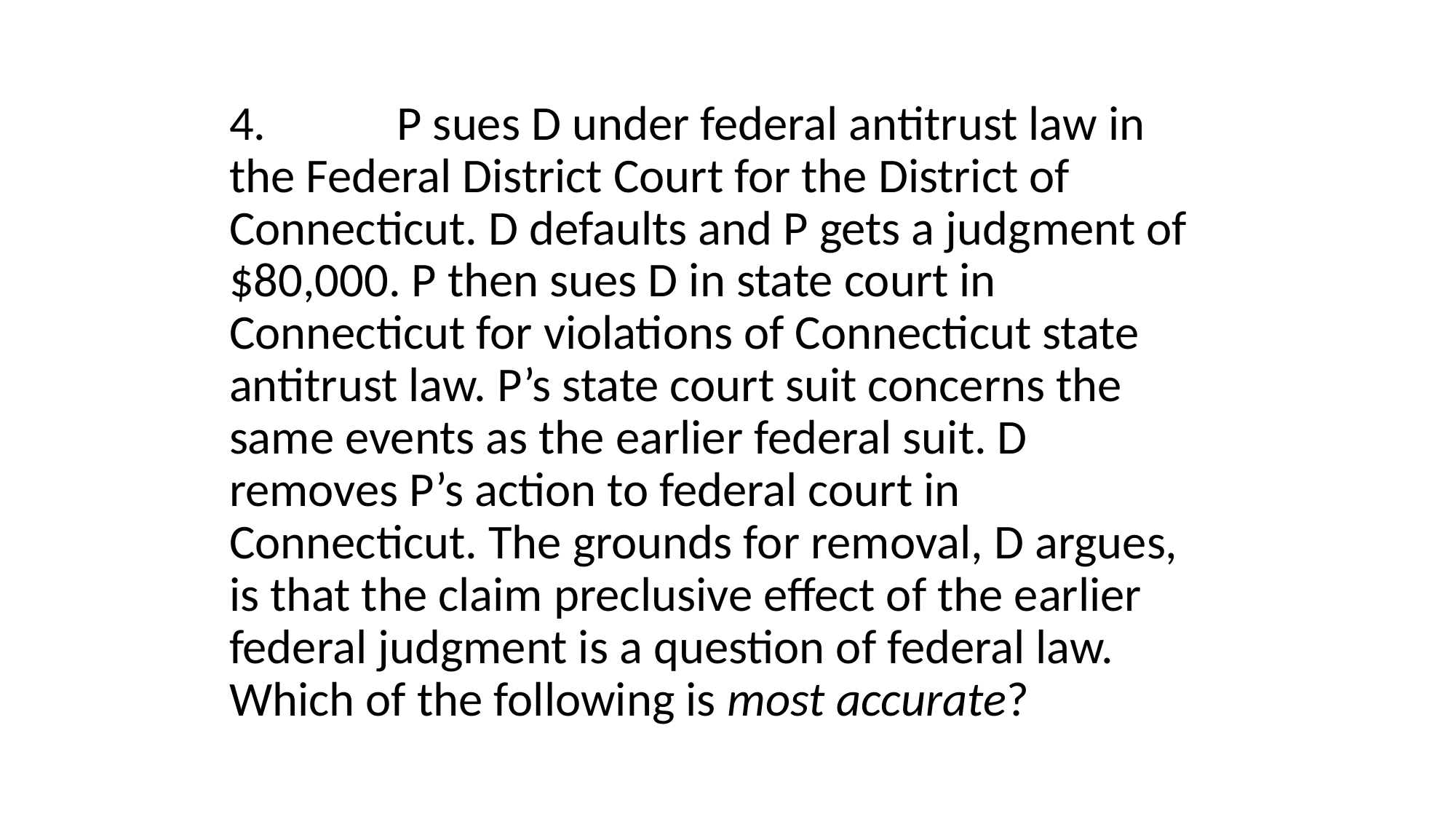

# 4.            P sues D under federal antitrust law in the Federal District Court for the District of Connecticut. D defaults and P gets a judgment of $80,000. P then sues D in state court in Connecticut for violations of Connecticut state antitrust law. P’s state court suit concerns the same events as the earlier federal suit. D removes P’s action to federal court in Connecticut. The grounds for removal, D argues, is that the claim preclusive effect of the earlier federal judgment is a question of federal law. Which of the following is most accurate?